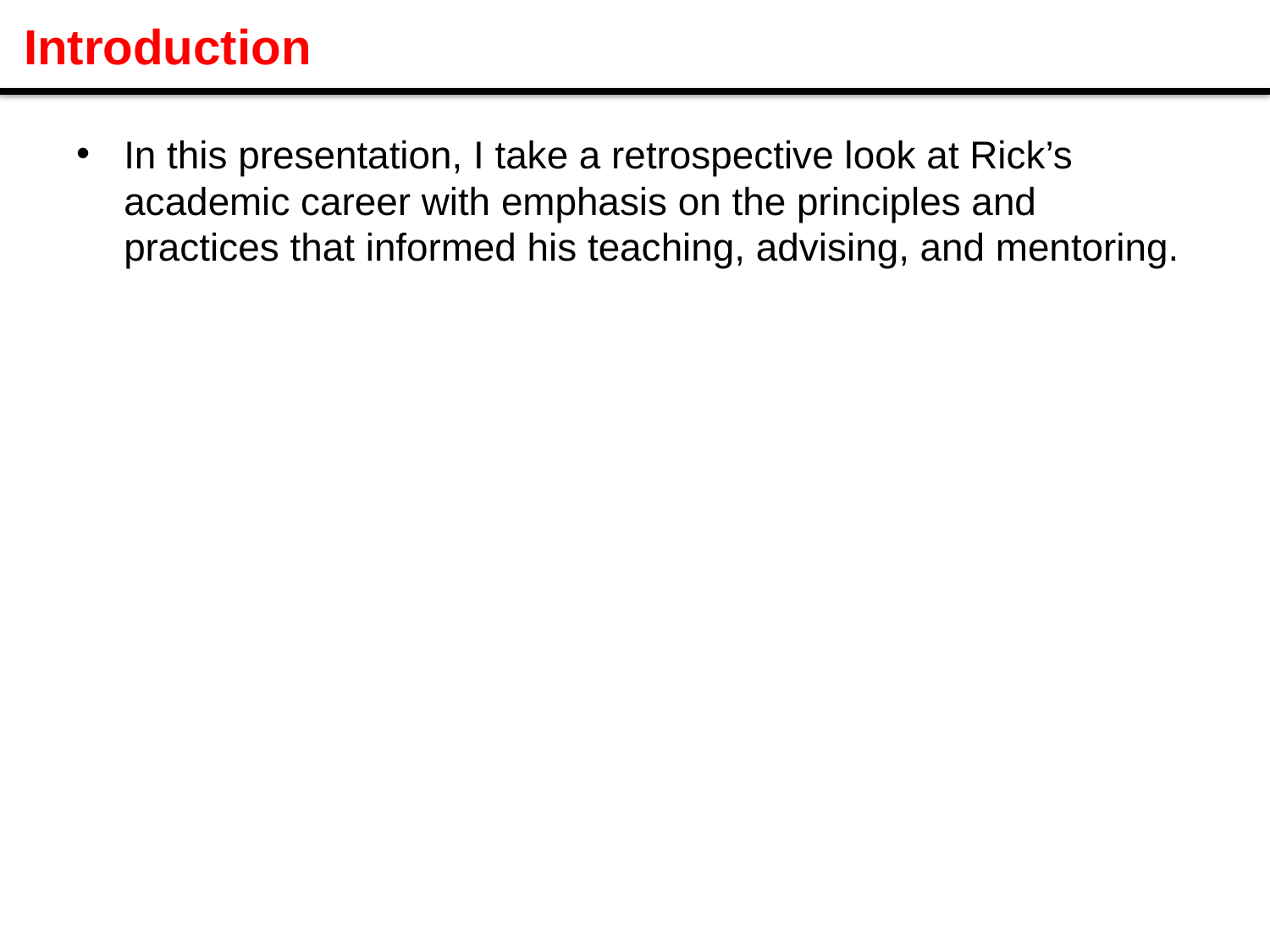

# Introduction
In this presentation, I take a retrospective look at Rick’s academic career with emphasis on the principles and practices that informed his teaching, advising, and mentoring.